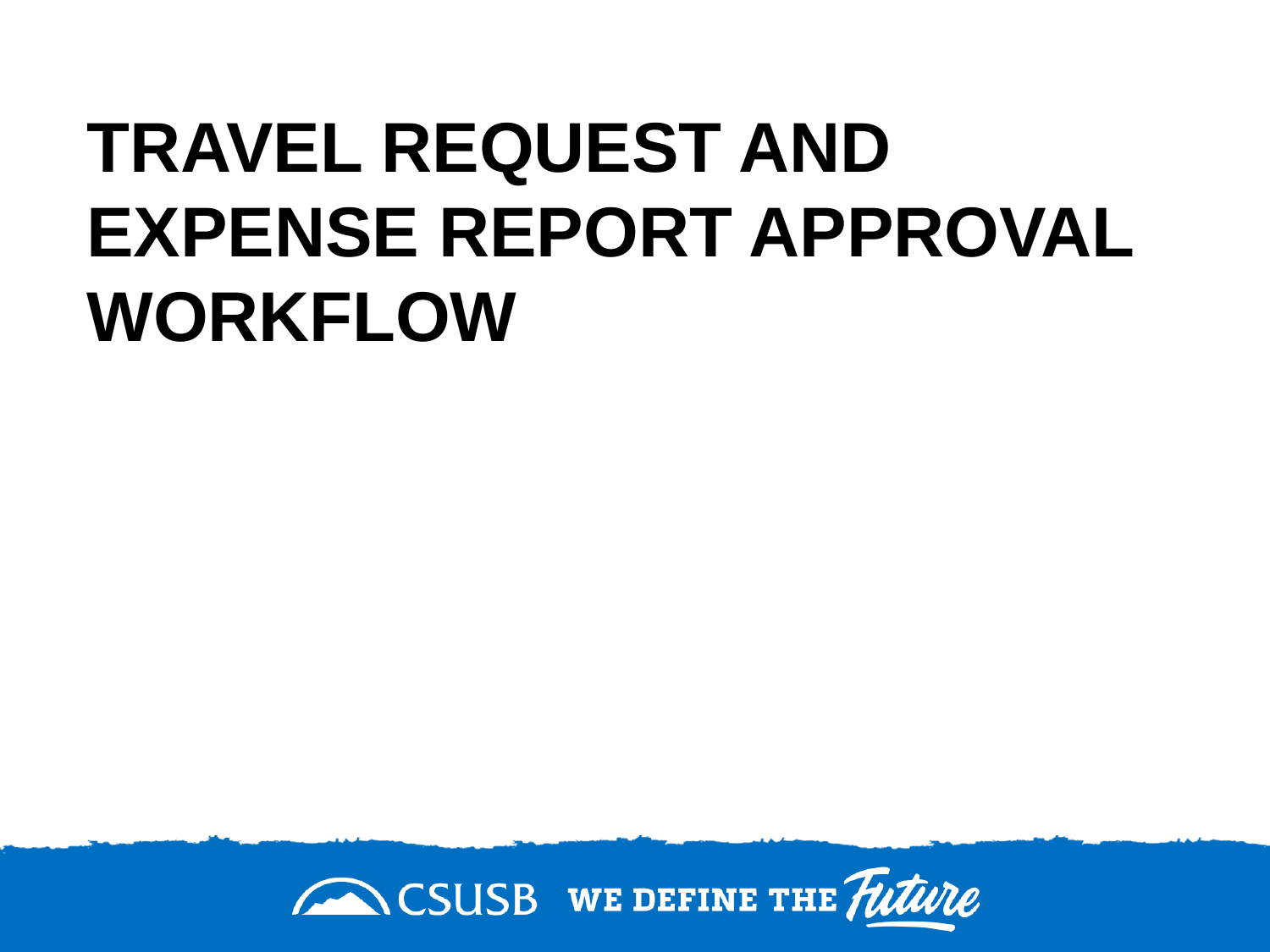

# Travel Request and Expense Report Approval Workflow